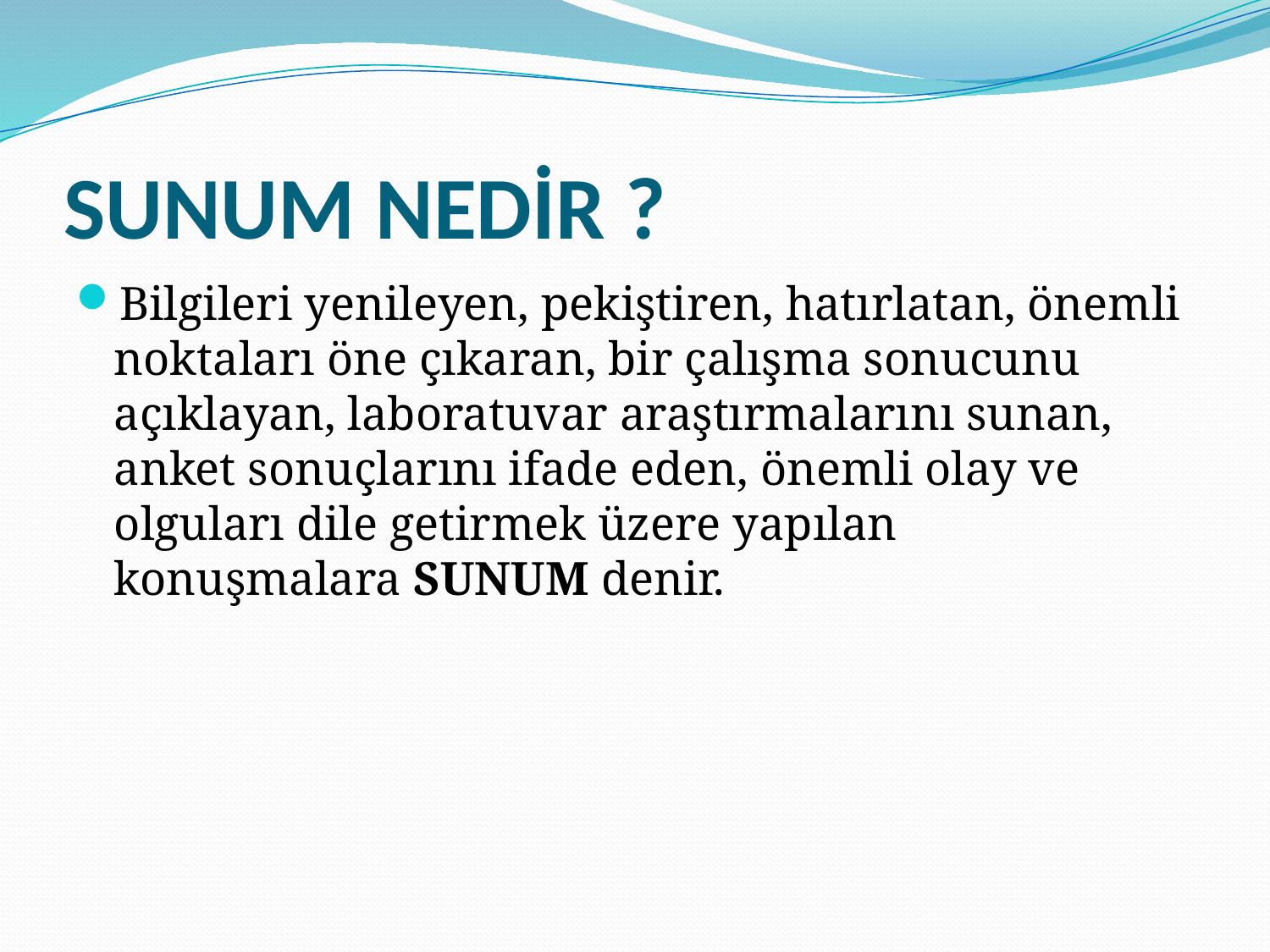

# SUNUM NEDİR ?
Bilgileri yenileyen, pekiştiren, hatırlatan, önemli noktaları öne çıkaran, bir çalışma sonucunu açıklayan, laboratuvar araştırmalarını sunan, anket sonuçlarını ifade eden, önemli olay ve olguları dile getirmek üzere yapılan konuşmalara SUNUM denir.